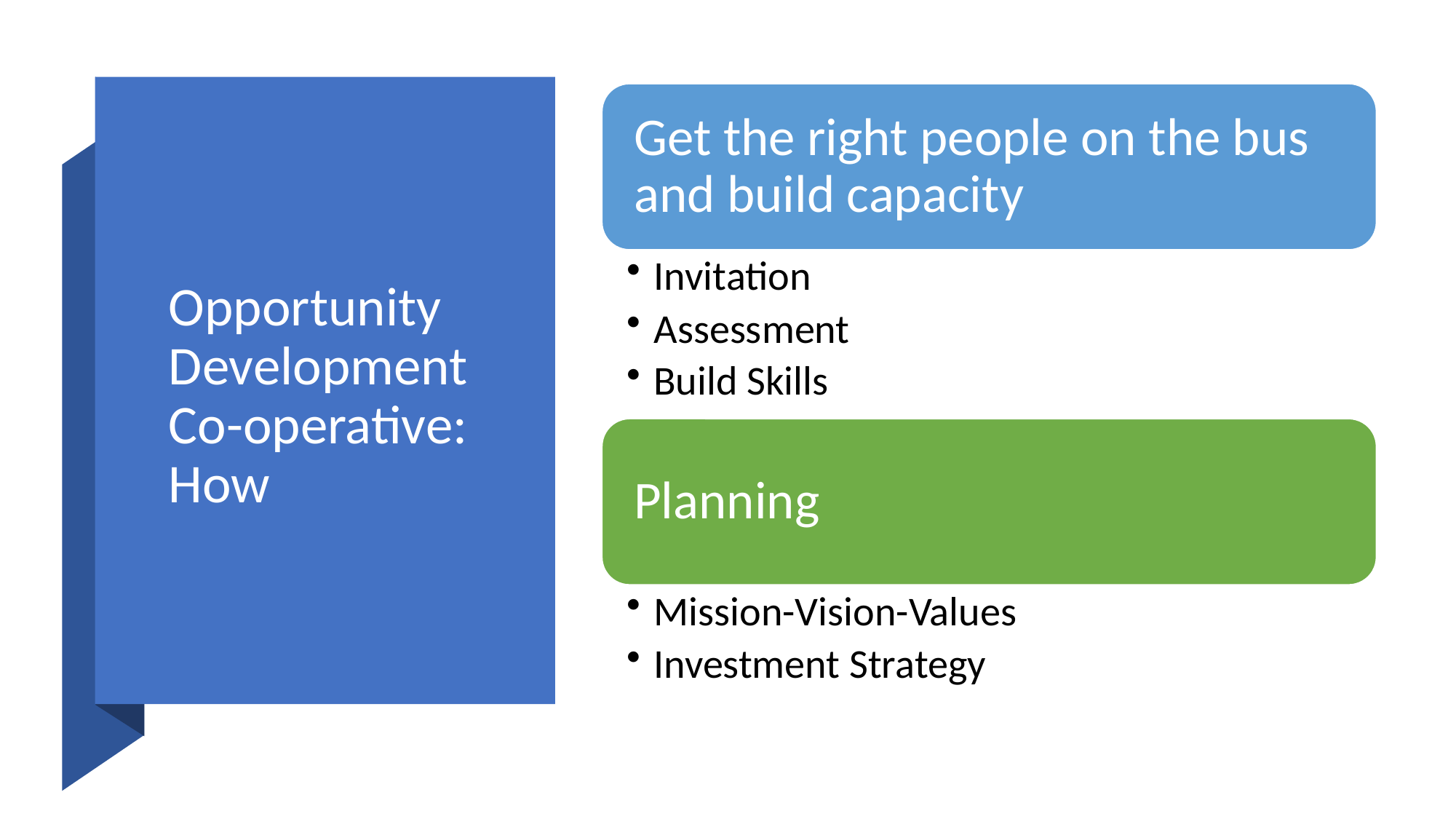

Get the right people on the bus and build capacity
Invitation
Assessment
Build Skills
Planning
Mission-Vision-Values
Investment Strategy

# Opportunity Development Co-operative: How